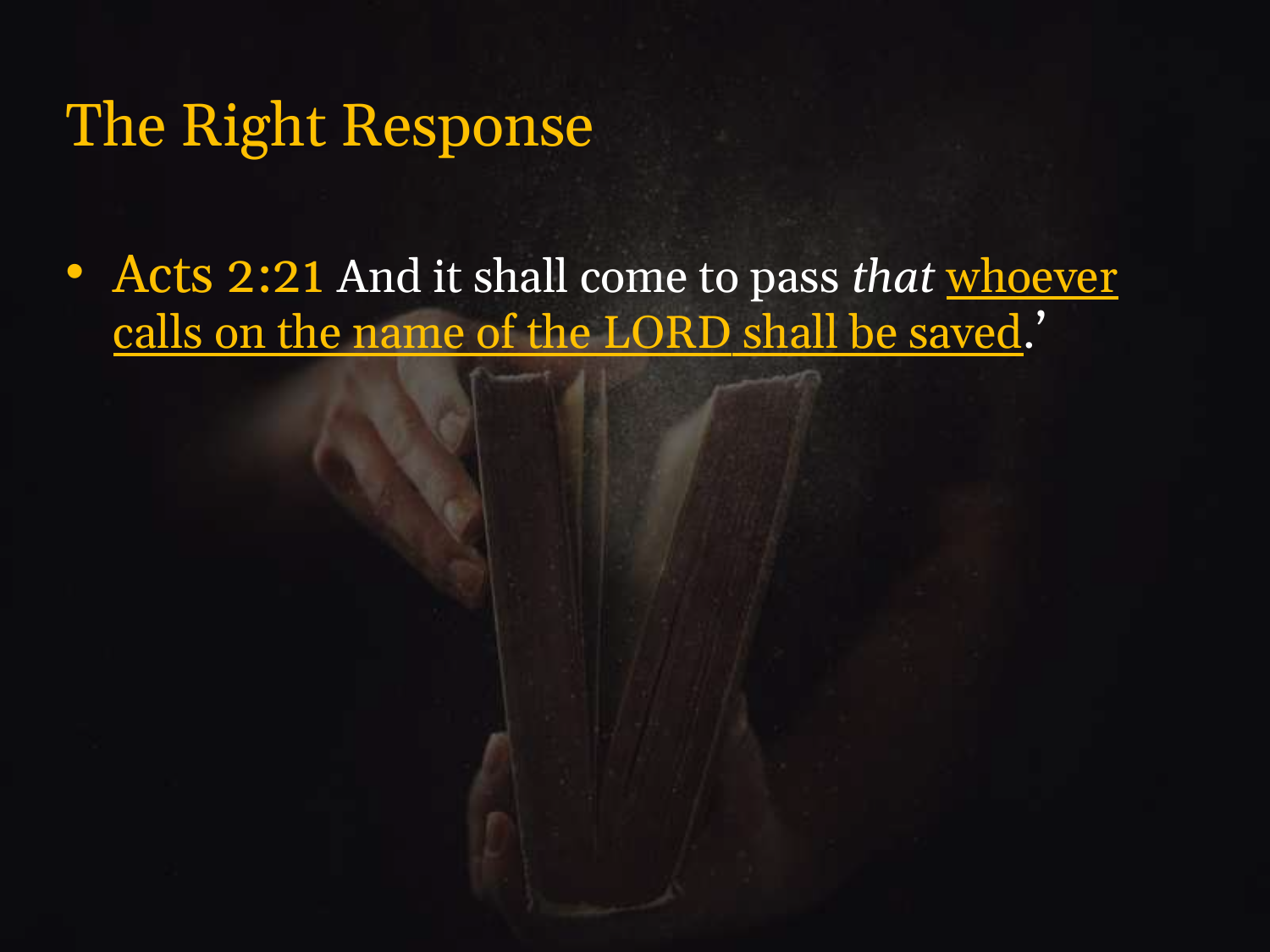

# The Right Response
Acts 2:21 And it shall come to pass that whoever calls on the name of the Lord shall be saved.’